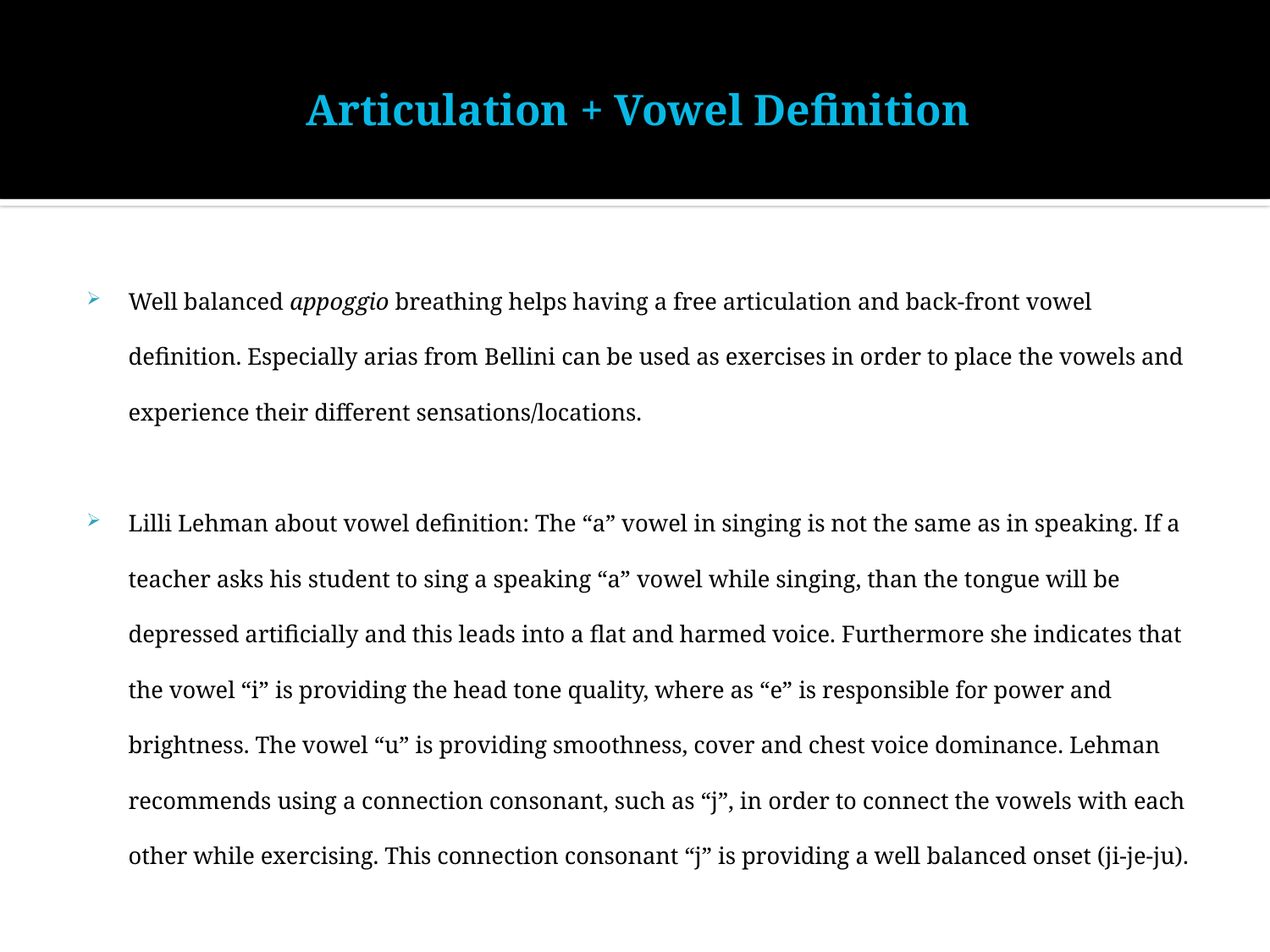

# Articulation + Vowel Definition
Well balanced appoggio breathing helps having a free articulation and back-front vowel definition. Especially arias from Bellini can be used as exercises in order to place the vowels and experience their different sensations/locations.

Lilli Lehman about vowel definition: The “a” vowel in singing is not the same as in speaking. If a teacher asks his student to sing a speaking “a” vowel while singing, than the tongue will be depressed artificially and this leads into a flat and harmed voice. Furthermore she indicates that the vowel “i” is providing the head tone quality, where as “e” is responsible for power and brightness. The vowel “u” is providing smoothness, cover and chest voice dominance. Lehman recommends using a connection consonant, such as “j”, in order to connect the vowels with each other while exercising. This connection consonant “j” is providing a well balanced onset (ji-je-ju).